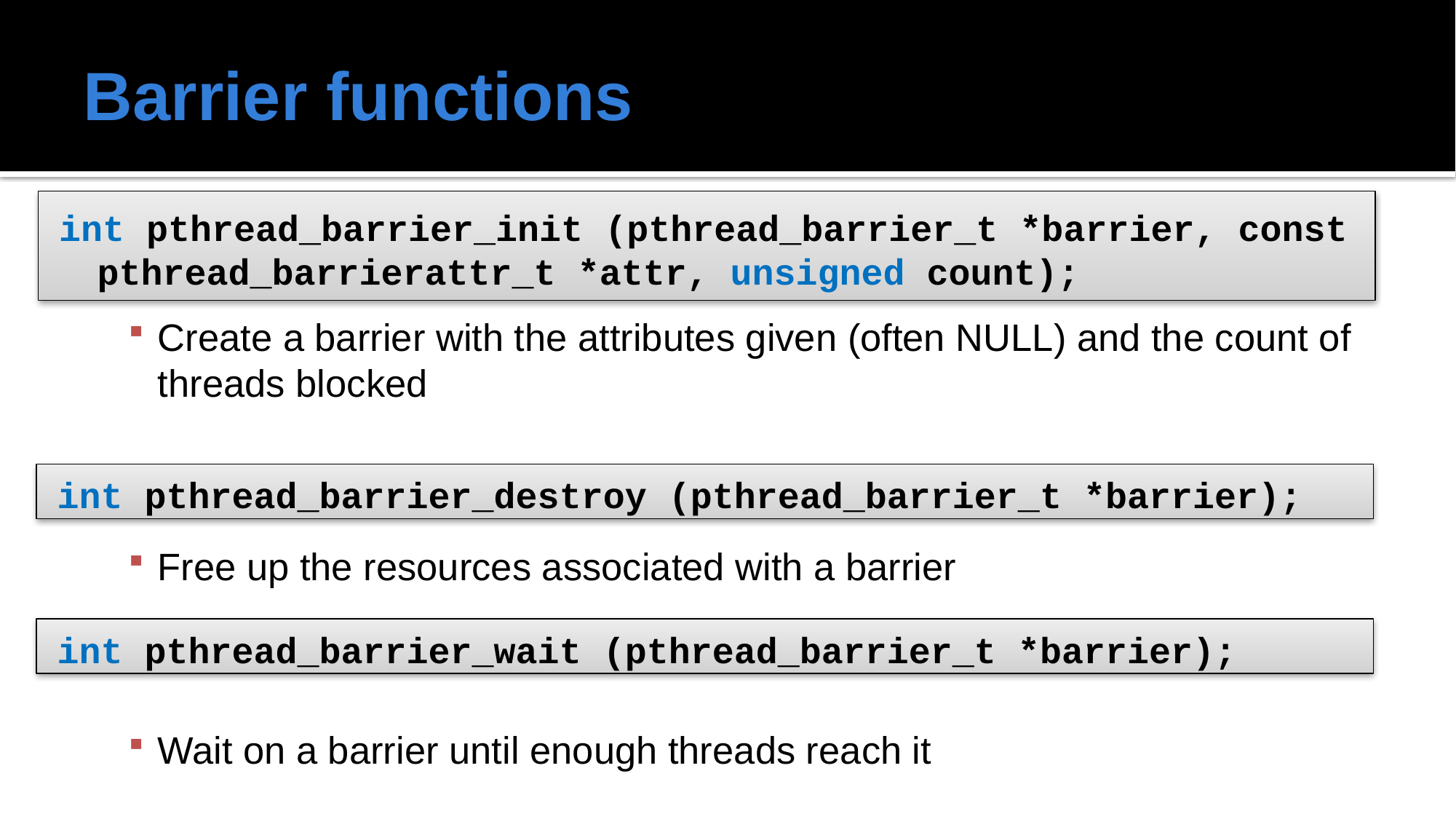

# Barrier functions
int pthread_barrier_init (pthread_barrier_t *barrier, const pthread_barrierattr_t *attr, unsigned count);

Create a barrier with the attributes given (often NULL) and the count of threads blocked

Free up the resources associated with a barrier

Wait on a barrier until enough threads reach it
int pthread_barrier_destroy (pthread_barrier_t *barrier);
int pthread_barrier_wait (pthread_barrier_t *barrier);